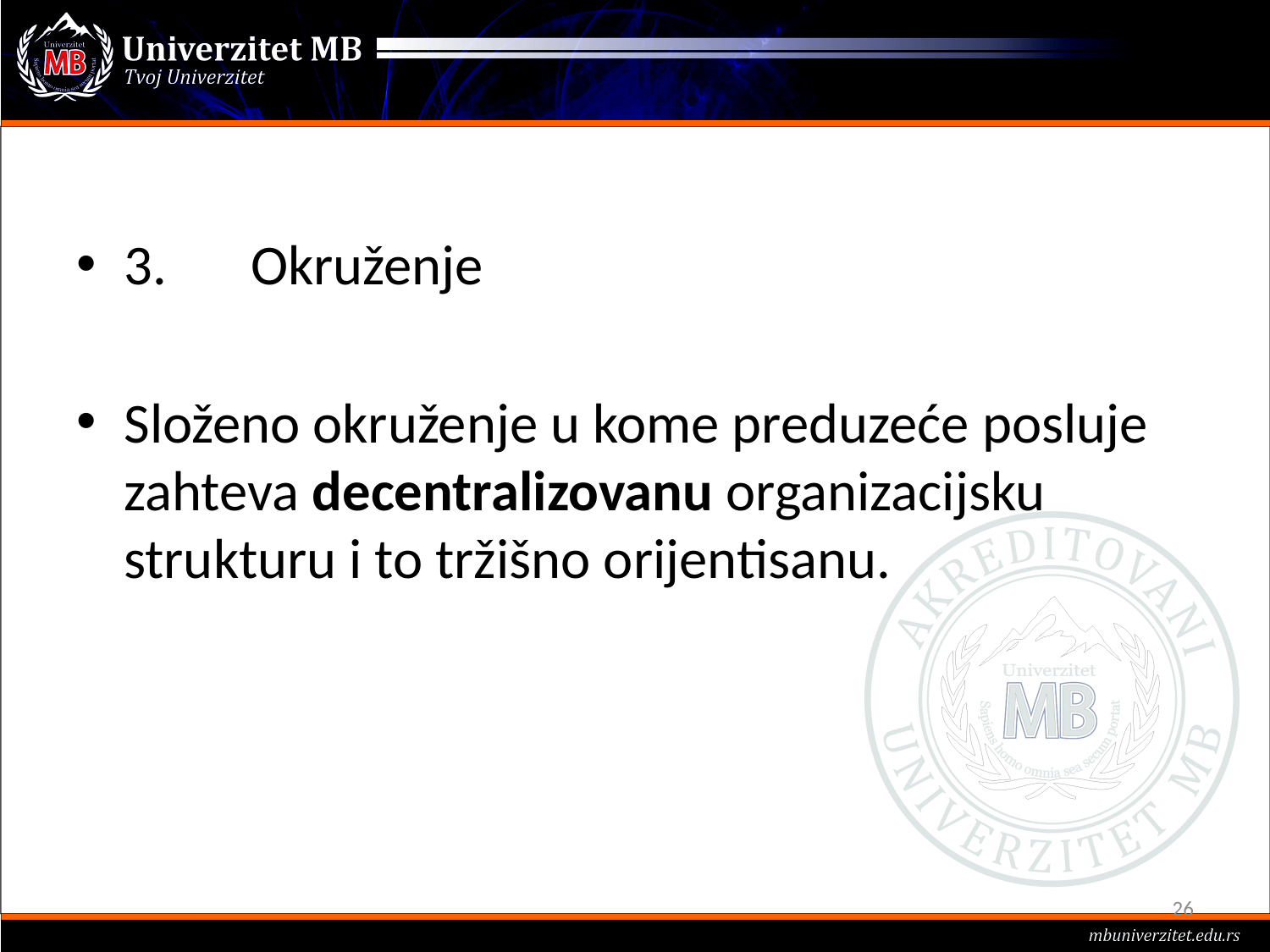

#
3.	Okruženje

Složeno okruženje u kome preduzeće posluje zahteva decentralizovanu organizacijsku strukturu i to tržišno orijentisanu.

26